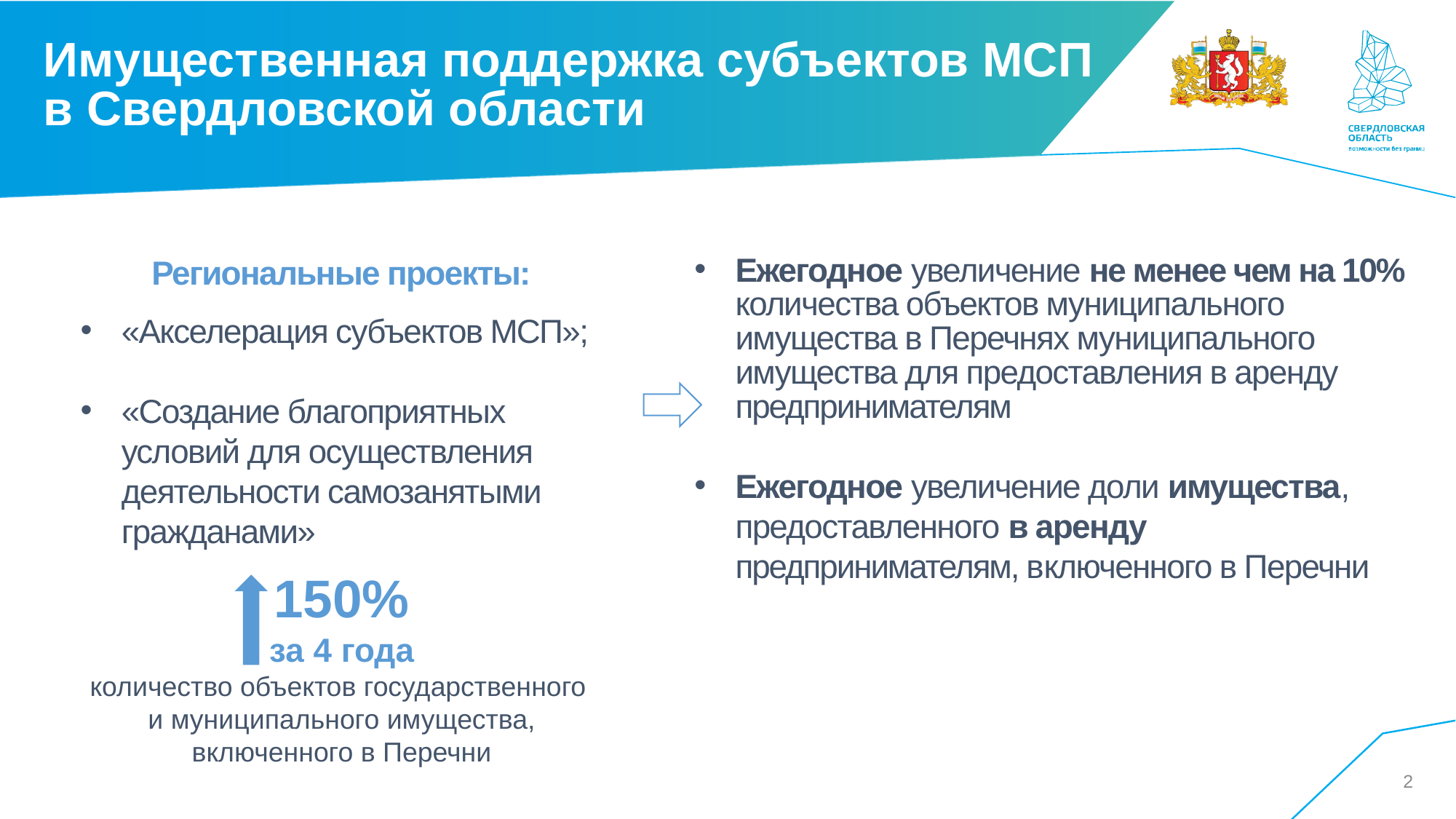

# Имущественная поддержка субъектов МСП в Свердловской области

Региональные проекты:
Ежегодное увеличение не менее чем на 10% количества объектов муниципального имущества в Перечнях муниципального имущества для предоставления в аренду предпринимателям
Ежегодное увеличение доли имущества, предоставленного в аренду предпринимателям, включенного в Перечни
«Акселерация субъектов МСП»;

«Создание благоприятных условий для осуществления деятельности самозанятыми гражданами»

150%
за 4 года
количество объектов государственного
и муниципального имущества, включенного в Перечни

2